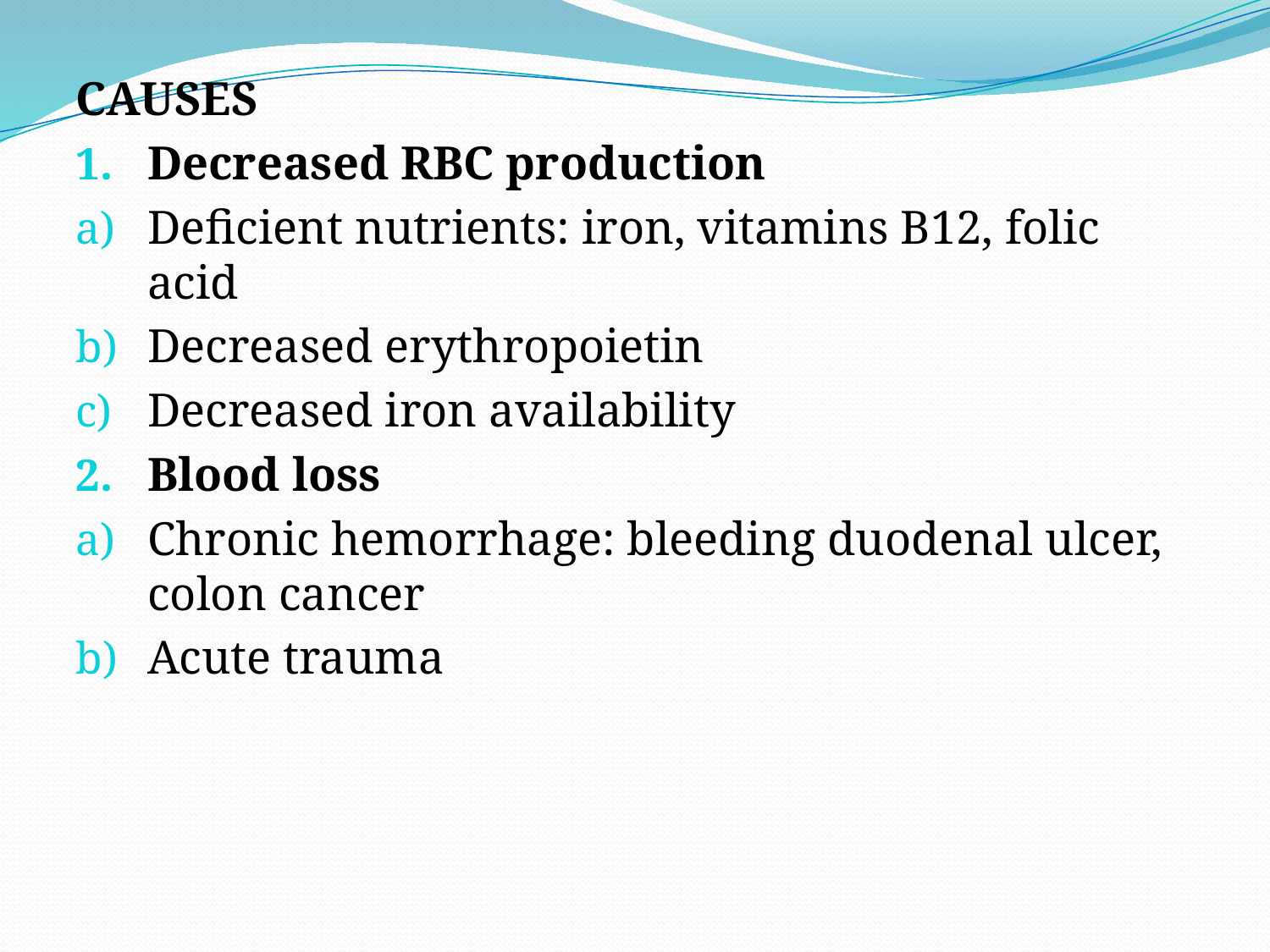

#
CAUSES
Decreased RBC production
Deficient nutrients: iron, vitamins B12, folic acid
Decreased erythropoietin
Decreased iron availability
Blood loss
Chronic hemorrhage: bleeding duodenal ulcer, colon cancer
Acute trauma